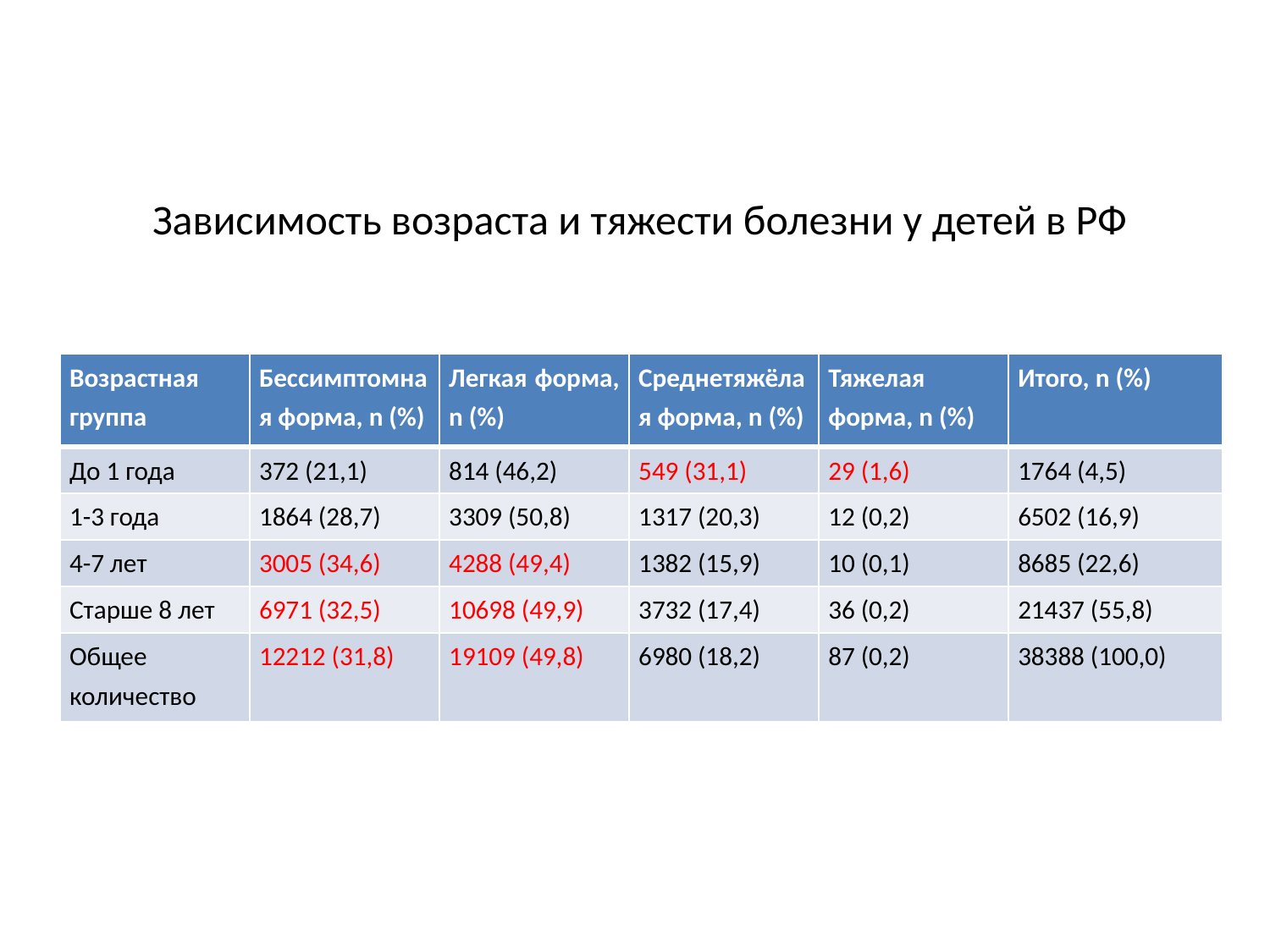

# Зависимость возраста и тяжести болезни у детей в РФ
| Возрастная группа | Бессимптомная форма, n (%) | Легкая форма, n (%) | Среднетяжёлая форма, n (%) | Тяжелая форма, n (%) | Итого, n (%) |
| --- | --- | --- | --- | --- | --- |
| До 1 года | 372 (21,1) | 814 (46,2) | 549 (31,1) | 29 (1,6) | 1764 (4,5) |
| 1-3 года | 1864 (28,7) | 3309 (50,8) | 1317 (20,3) | 12 (0,2) | 6502 (16,9) |
| 4-7 лет | 3005 (34,6) | 4288 (49,4) | 1382 (15,9) | 10 (0,1) | 8685 (22,6) |
| Старше 8 лет | 6971 (32,5) | 10698 (49,9) | 3732 (17,4) | 36 (0,2) | 21437 (55,8) |
| Общее количество | 12212 (31,8) | 19109 (49,8) | 6980 (18,2) | 87 (0,2) | 38388 (100,0) |